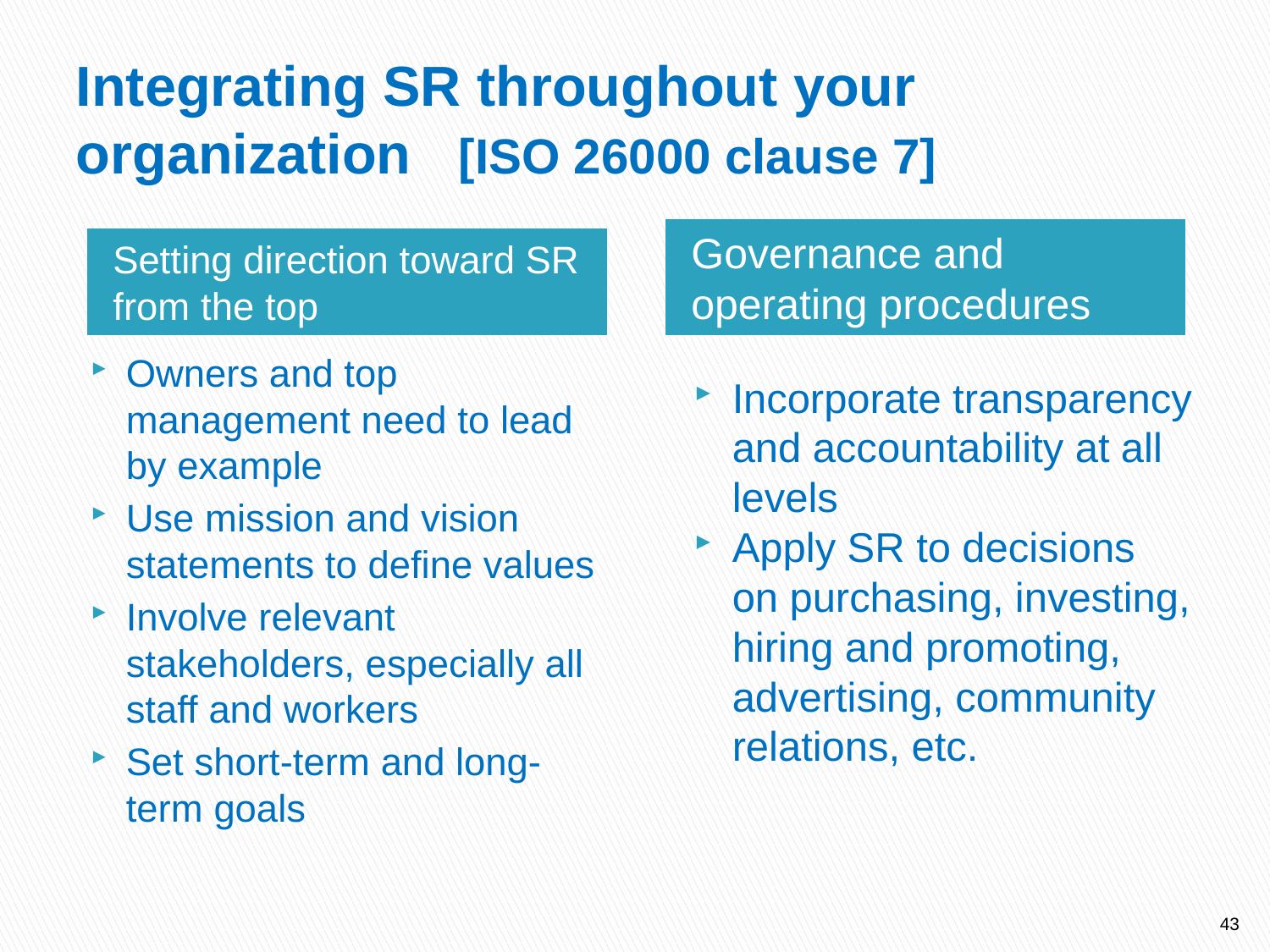

# Integrating SR throughout your organization   [ISO 26000 clause 7]
Governance and operating procedures
Setting direction toward SR from the top
Owners and top management need to lead by example
Use mission and vision statements to define values
Involve relevant stakeholders, especially all staff and workers
Set short-term and long-term goals
Incorporate transparency and accountability at all levels
Apply SR to decisions on purchasing, investing, hiring and promoting, advertising, community relations, etc.
43